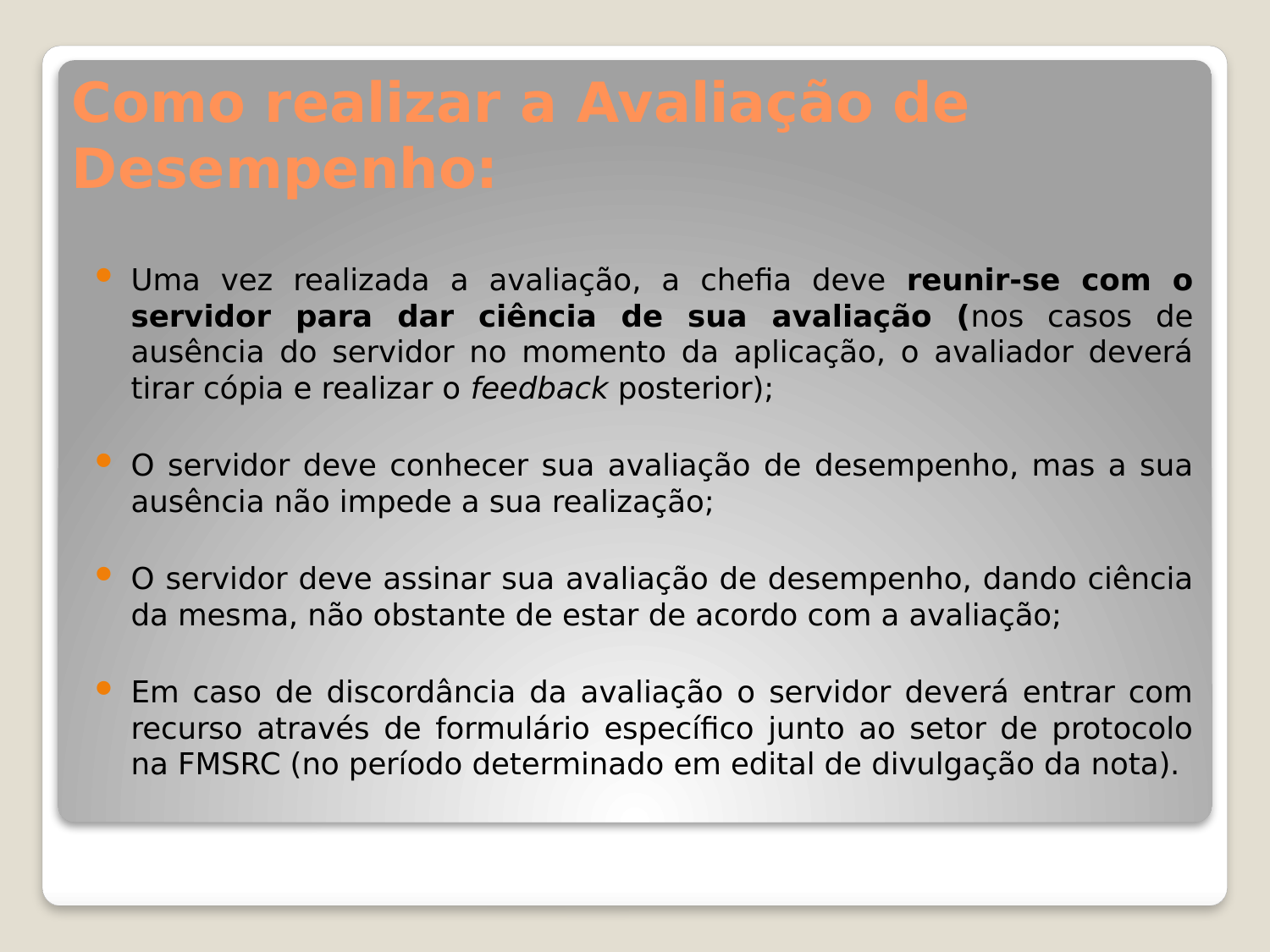

# Como realizar a Avaliação de Desempenho:
Uma vez realizada a avaliação, a chefia deve reunir-se com o servidor para dar ciência de sua avaliação (nos casos de ausência do servidor no momento da aplicação, o avaliador deverá tirar cópia e realizar o feedback posterior);

O servidor deve conhecer sua avaliação de desempenho, mas a sua ausência não impede a sua realização;

O servidor deve assinar sua avaliação de desempenho, dando ciência da mesma, não obstante de estar de acordo com a avaliação;

Em caso de discordância da avaliação o servidor deverá entrar com recurso através de formulário específico junto ao setor de protocolo na FMSRC (no período determinado em edital de divulgação da nota).